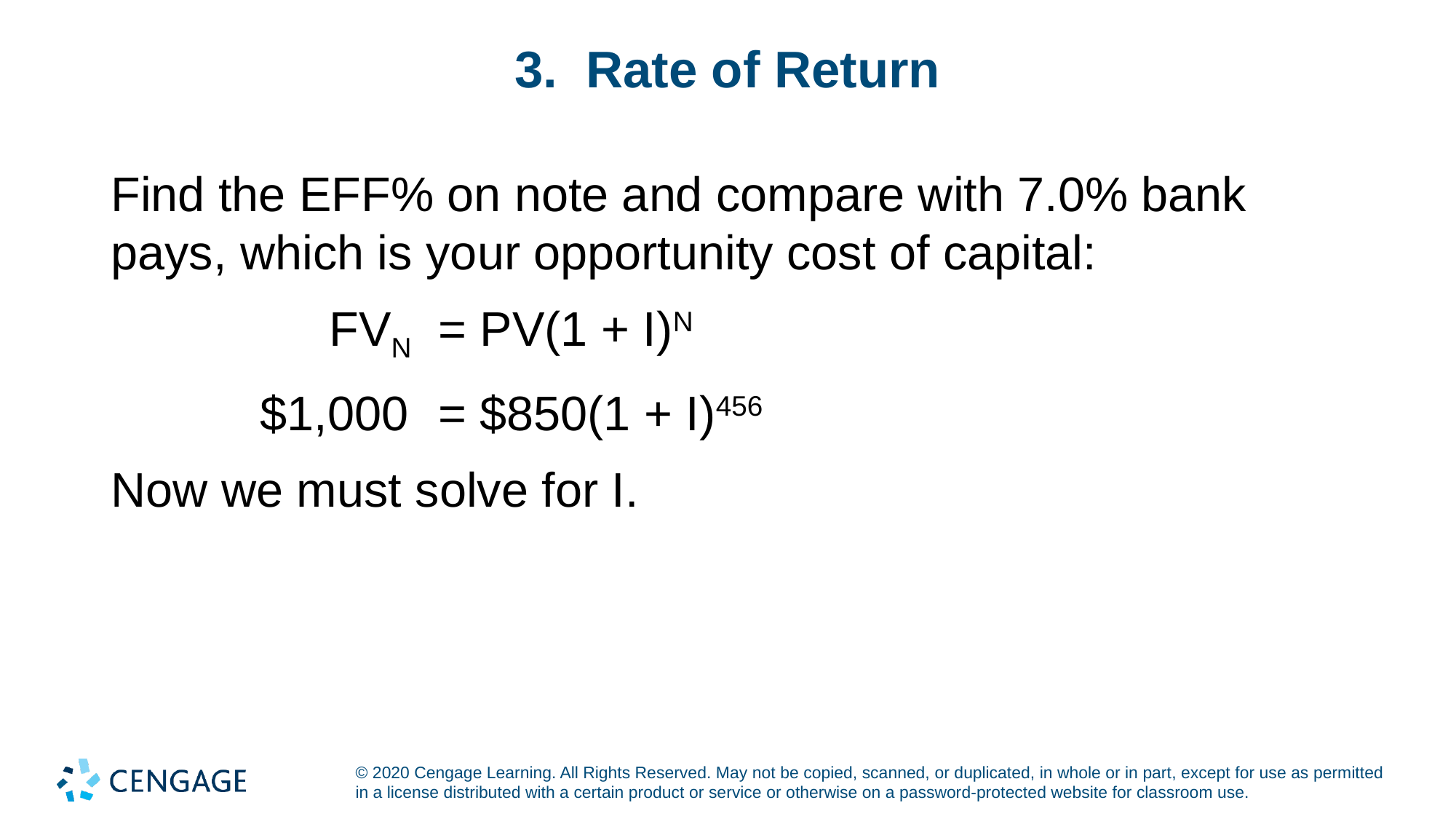

# 3.  Rate of Return
Find the EFF% on note and compare with 7.0% bank pays, which is your opportunity cost of capital:
		FVN	= PV(1 + I)N
	   $1,000	= $850(1 + I)456
Now we must solve for I.